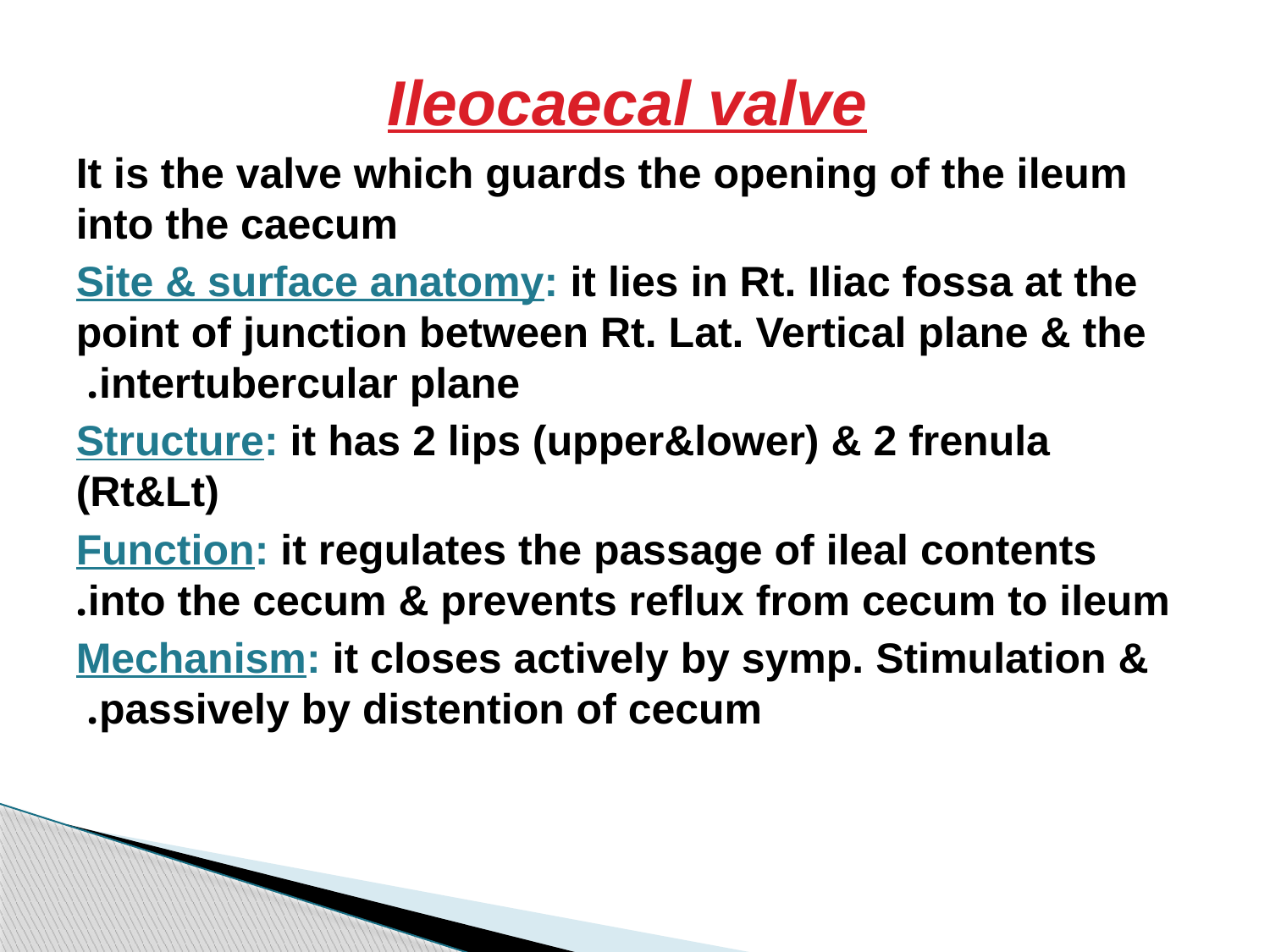

#
Ileocaecal valve
It is the valve which guards the opening of the ileum into the caecum
Site & surface anatomy: it lies in Rt. Iliac fossa at the point of junction between Rt. Lat. Vertical plane & the intertubercular plane.
Structure: it has 2 lips (upper&lower) & 2 frenula (Rt&Lt)
 Function: it regulates the passage of ileal contents into the cecum & prevents reflux from cecum to ileum.
Mechanism: it closes actively by symp. Stimulation & passively by distention of cecum.